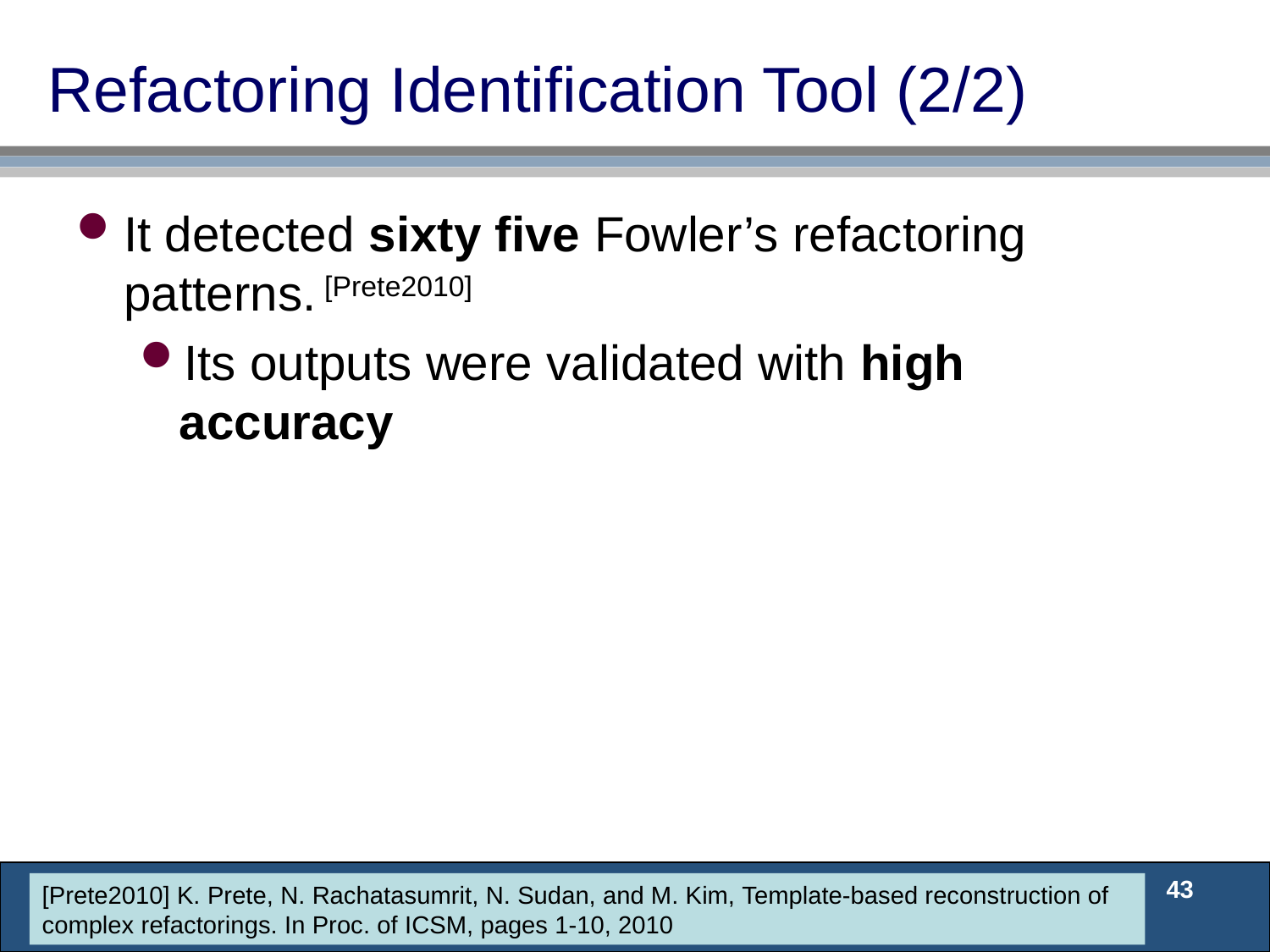

# Refactoring Identification Tool (2/2)
It detected sixty five Fowler’s refactoring patterns. [Prete2010]
Its outputs were validated with high accuracy
43
[Prete2010] K. Prete, N. Rachatasumrit, N. Sudan, and M. Kim, Template-based reconstruction of complex refactorings. In Proc. of ICSM, pages 1-10, 2010